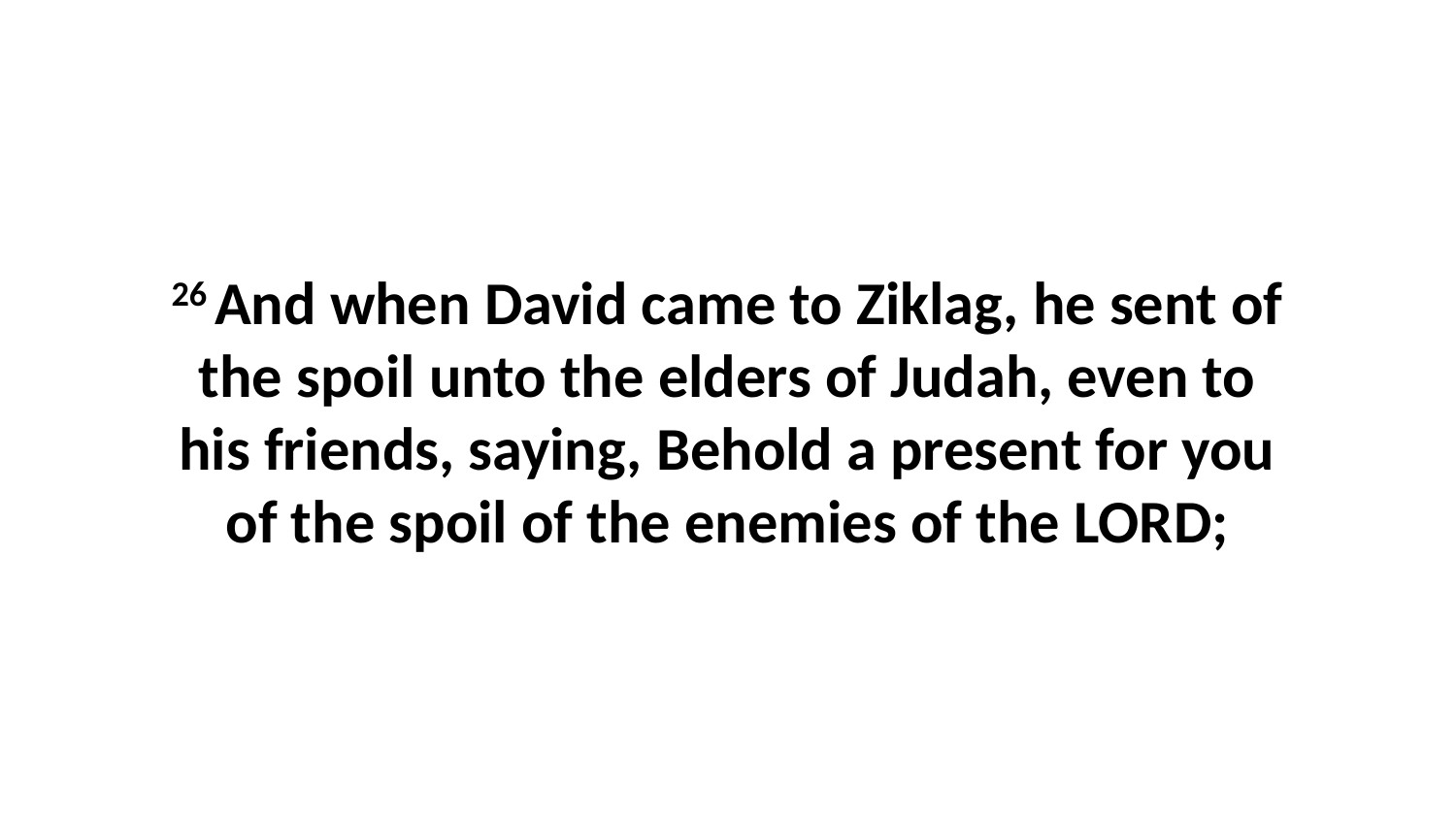

26 And when David came to Ziklag, he sent of the spoil unto the elders of Judah, even to his friends, saying, Behold a present for you of the spoil of the enemies of the LORD;